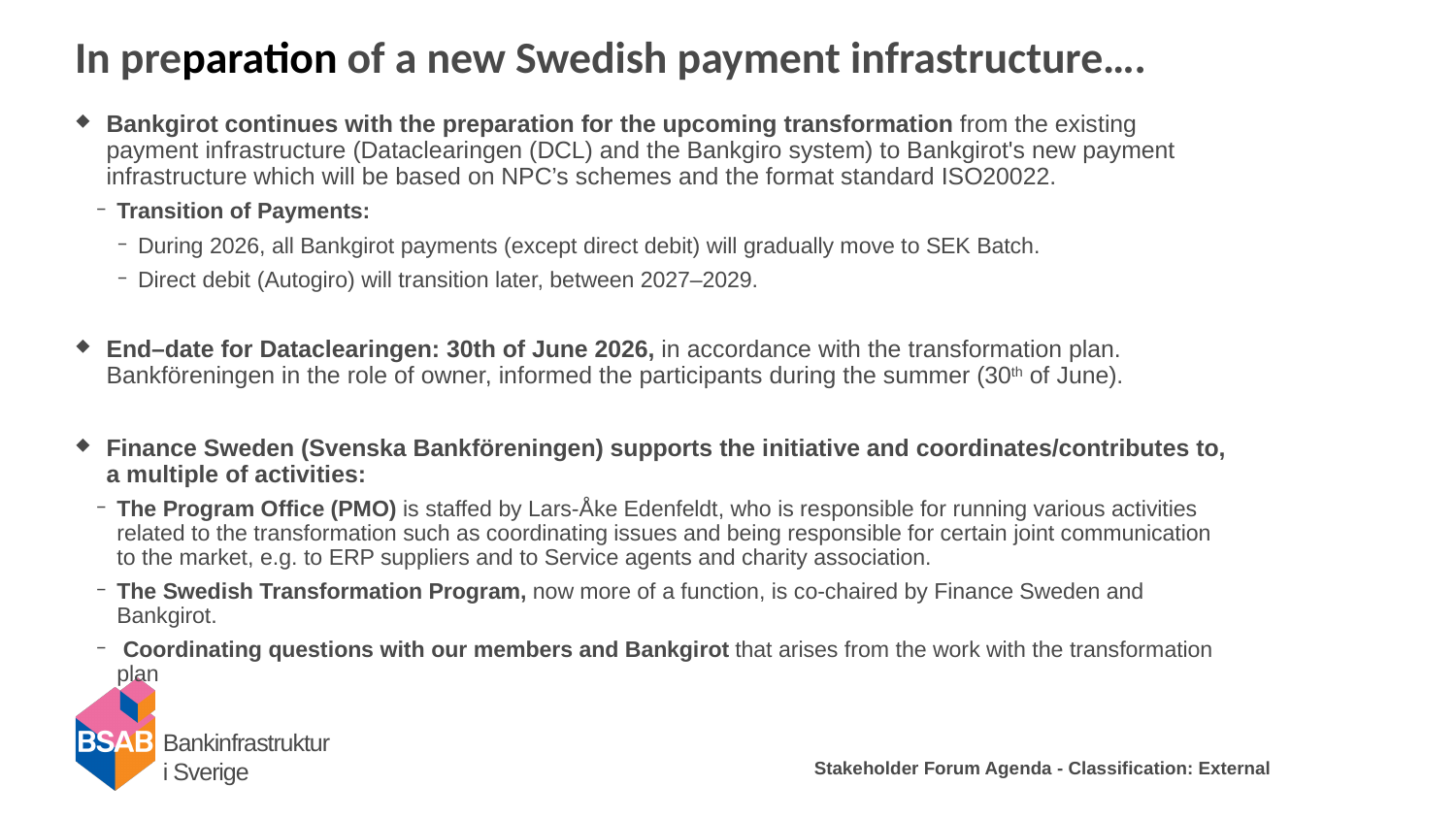

26/03/2026
# In preparation of a new Swedish payment infrastructure….
Bankgirot continues with the preparation for the upcoming transformation from the existing payment infrastructure (Dataclearingen (DCL) and the Bankgiro system) to Bankgirot's new payment infrastructure which will be based on NPC’s schemes and the format standard ISO20022.
Transition of Payments:
During 2026, all Bankgirot payments (except direct debit) will gradually move to SEK Batch.
Direct debit (Autogiro) will transition later, between 2027–2029.

End–date for Dataclearingen: 30th of June 2026, in accordance with the transformation plan. Bankföreningen in the role of owner, informed the participants during the summer (30th of June).

Finance Sweden (Svenska Bankföreningen) supports the initiative and coordinates/contributes to, a multiple of activities:
The Program Office (PMO) is staffed by Lars-Åke Edenfeldt, who is responsible for running various activities related to the transformation such as coordinating issues and being responsible for certain joint communication to the market, e.g. to ERP suppliers and to Service agents and charity association.
The Swedish Transformation Program, now more of a function, is co-chaired by Finance Sweden and Bankgirot.
 Coordinating questions with our members and Bankgirot that arises from the work with the transformation plan

Stakeholder Forum Agenda - Classification: External